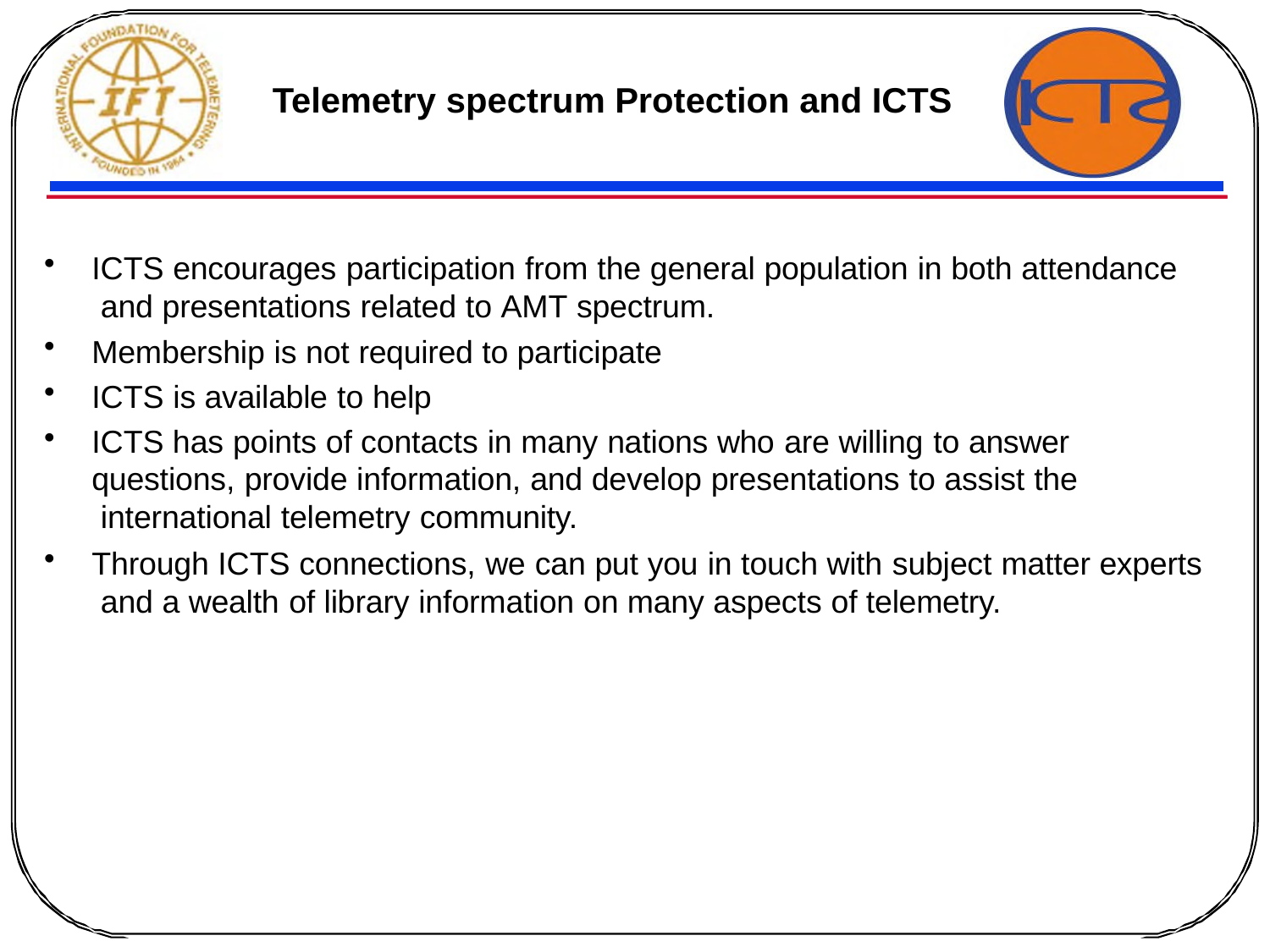

# Telemetry spectrum Protection and ICTS
ICTS encourages participation from the general population in both attendance  and presentations related to AMT spectrum.
Membership is not required to participate
ICTS is available to help
ICTS has points of contacts in many nations who are willing to answer  questions, provide information, and develop presentations to assist the  international telemetry community.
Through ICTS connections, we can put you in touch with subject matter experts  and a wealth of library information on many aspects of telemetry.